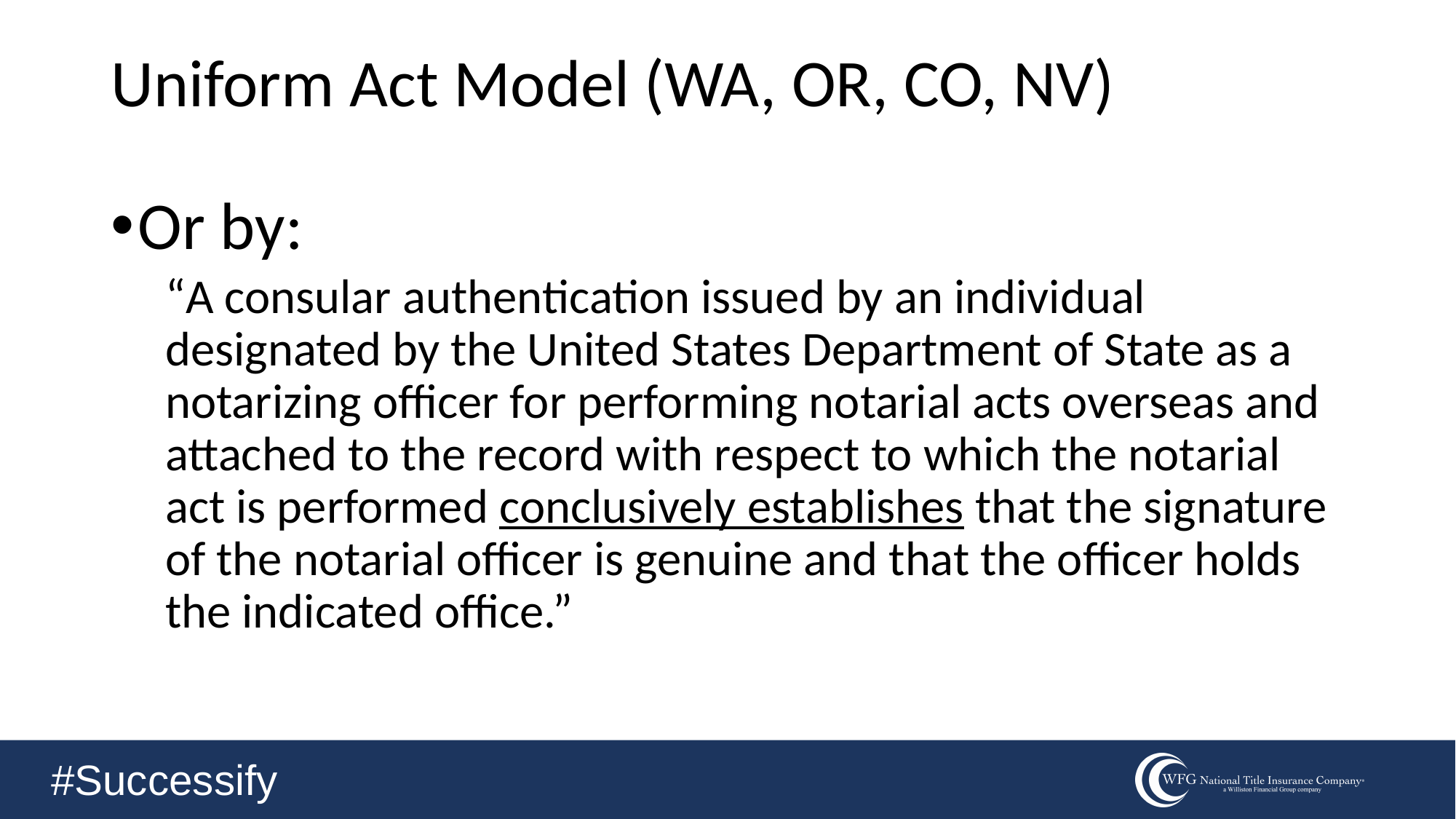

Uniform Act Model (WA, OR, CO, NV)

Or by:
“A consular authentication issued by an individual designated by the United States Department of State as a notarizing officer for performing notarial acts overseas and attached to the record with respect to which the notarial act is performed conclusively establishes that the signature of the notarial officer is genuine and that the officer holds the indicated office.”